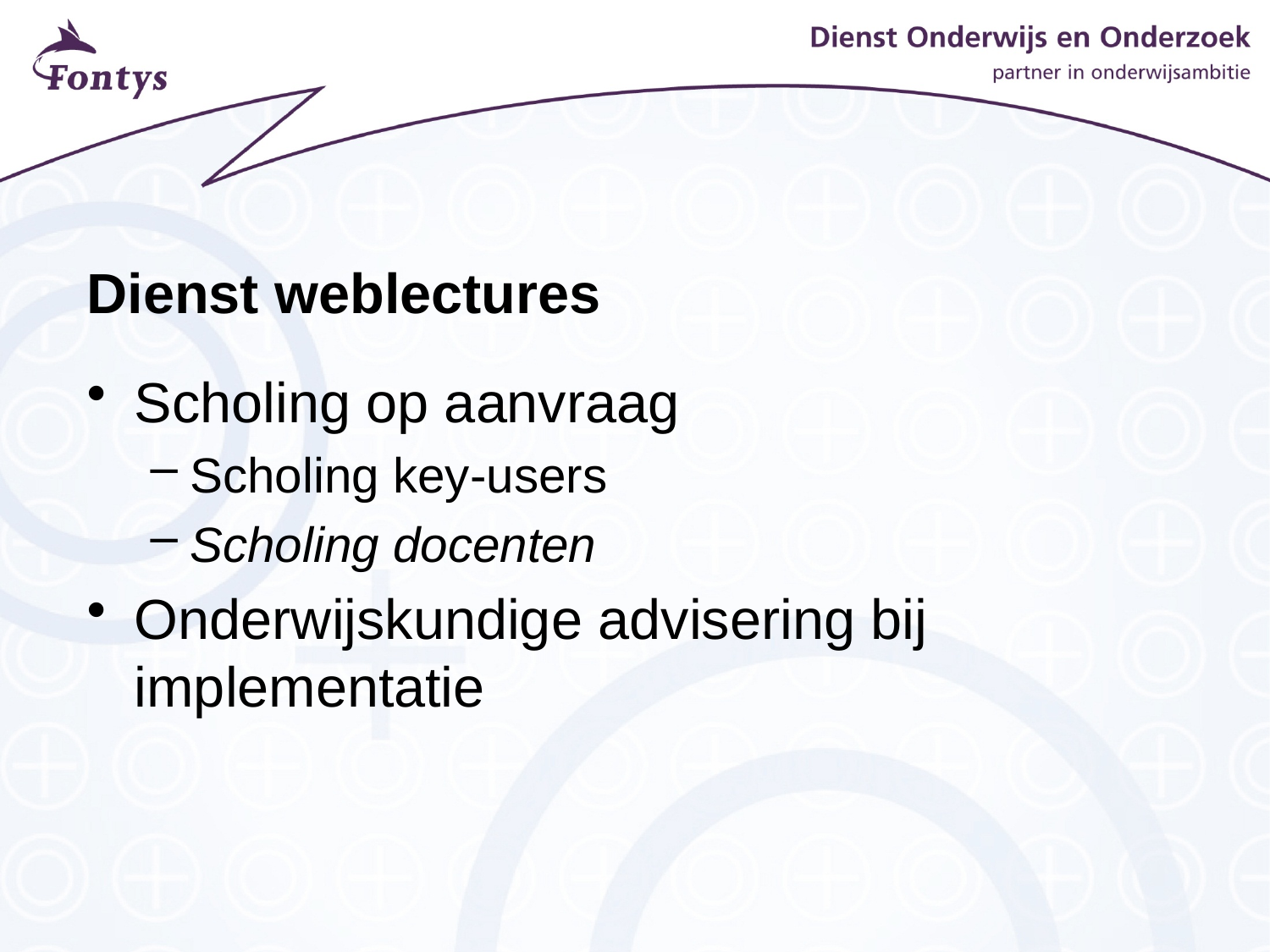

# Dienst weblectures
Scholing op aanvraag
Scholing key-users
Scholing docenten
Onderwijskundige advisering bij implementatie